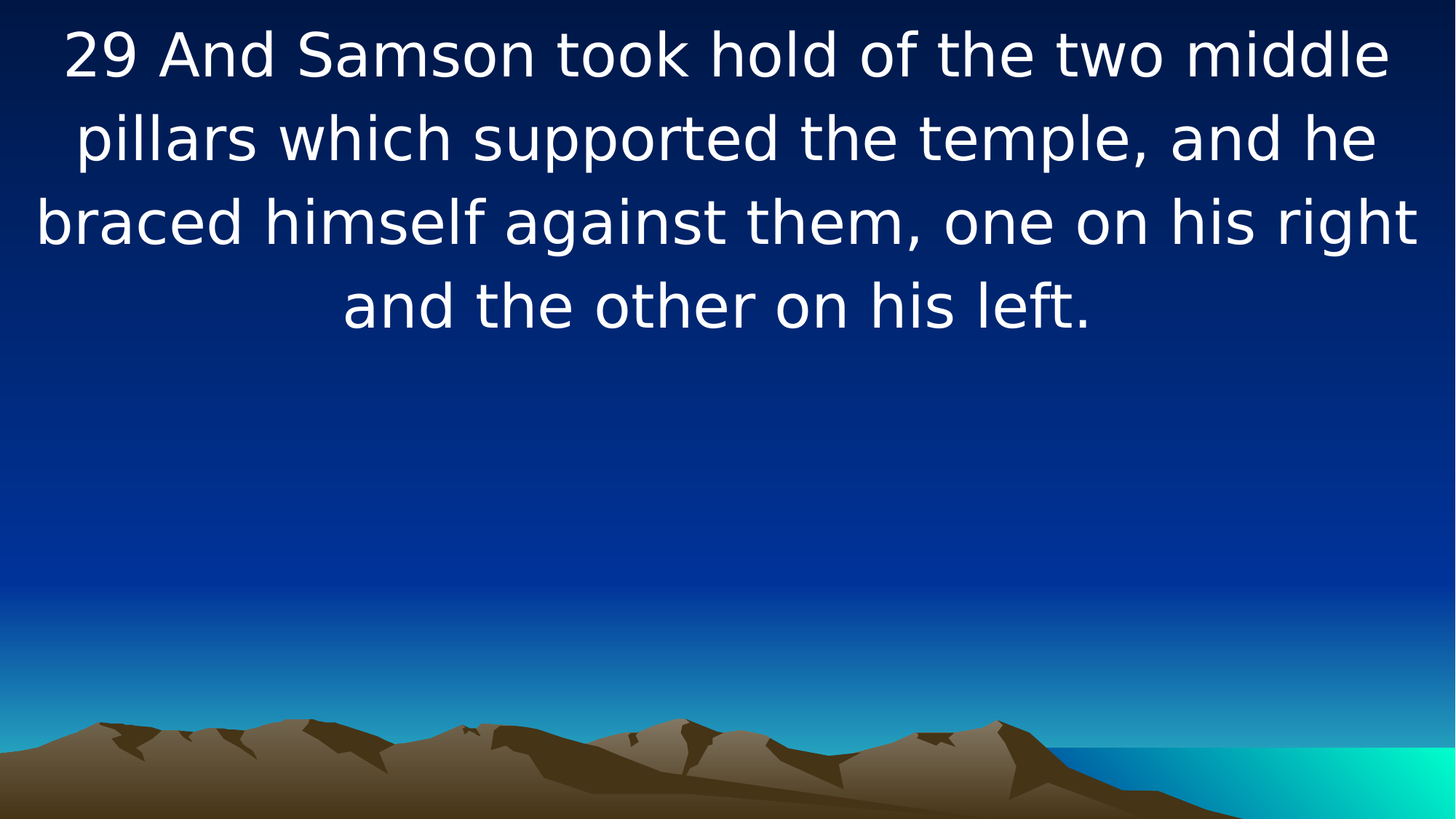

29 And Samson took hold of the two middle pillars which supported the temple, and he braced himself against them, one on his right and the other on his left.